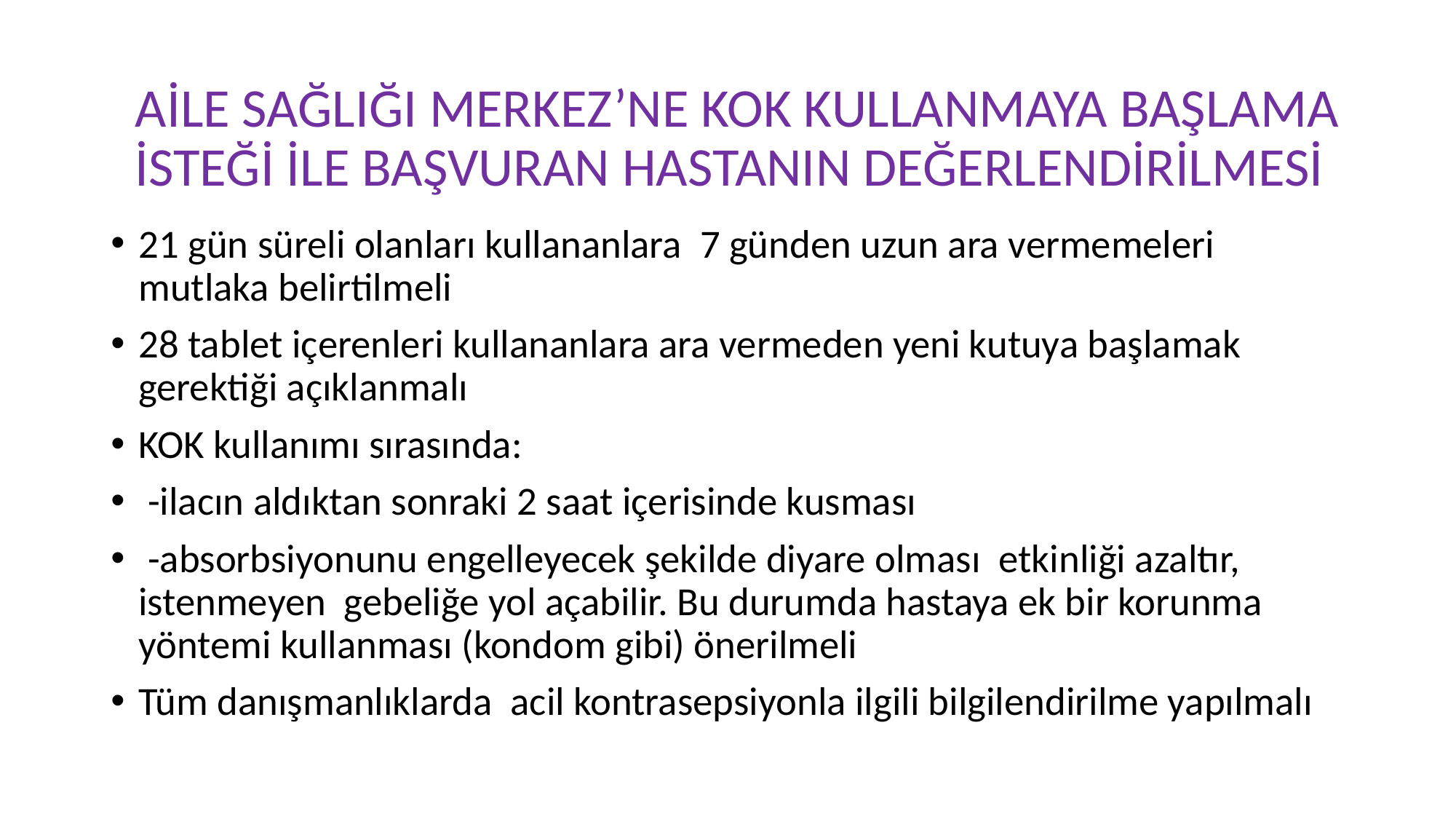

# AİLE SAĞLIĞI MERKEZ’NE KOK KULLANMAYA BAŞLAMA İSTEĞİ İLE BAŞVURAN HASTANIN DEĞERLENDİRİLMESİ
21 gün süreli olanları kullananlara  7 günden uzun ara vermemeleri mutlaka belirtilmeli
28 tablet içerenleri kullananlara ara vermeden yeni kutuya başlamak gerektiği açıklanmalı
KOK kullanımı sırasında:
 -ilacın aldıktan sonraki 2 saat içerisinde kusması
 -absorbsiyonunu engelleyecek şekilde diyare olması  etkinliği azaltır, istenmeyen  gebeliğe yol açabilir. Bu durumda hastaya ek bir korunma yöntemi kullanması (kondom gibi) önerilmeli
Tüm danışmanlıklarda  acil kontrasepsiyonla ilgili bilgilendirilme yapılmalı